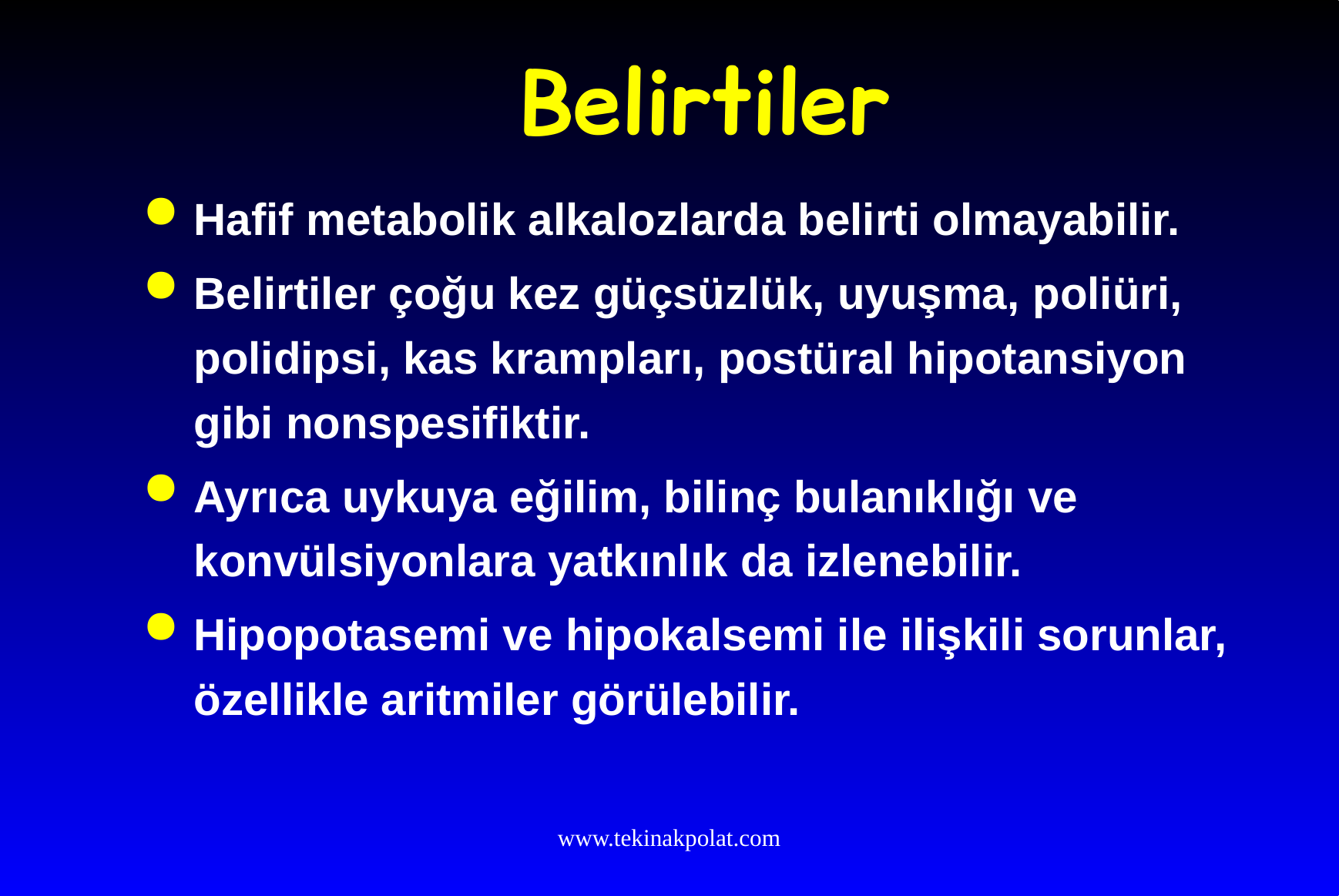

# Belirtiler
Hafif metabolik alkalozlarda belirti olmayabilir.
Belirtiler çoğu kez güçsüzlük, uyuşma, poliüri, polidipsi, kas krampları, postüral hipotansiyon gibi nonspesifiktir.
Ayrıca uykuya eğilim, bilinç bulanıklığı ve konvülsiyonlara yatkınlık da izlenebilir.
Hipopotasemi ve hipokalsemi ile ilişkili sorunlar, özellikle aritmiler görülebilir.

www.tekinakpolat.com